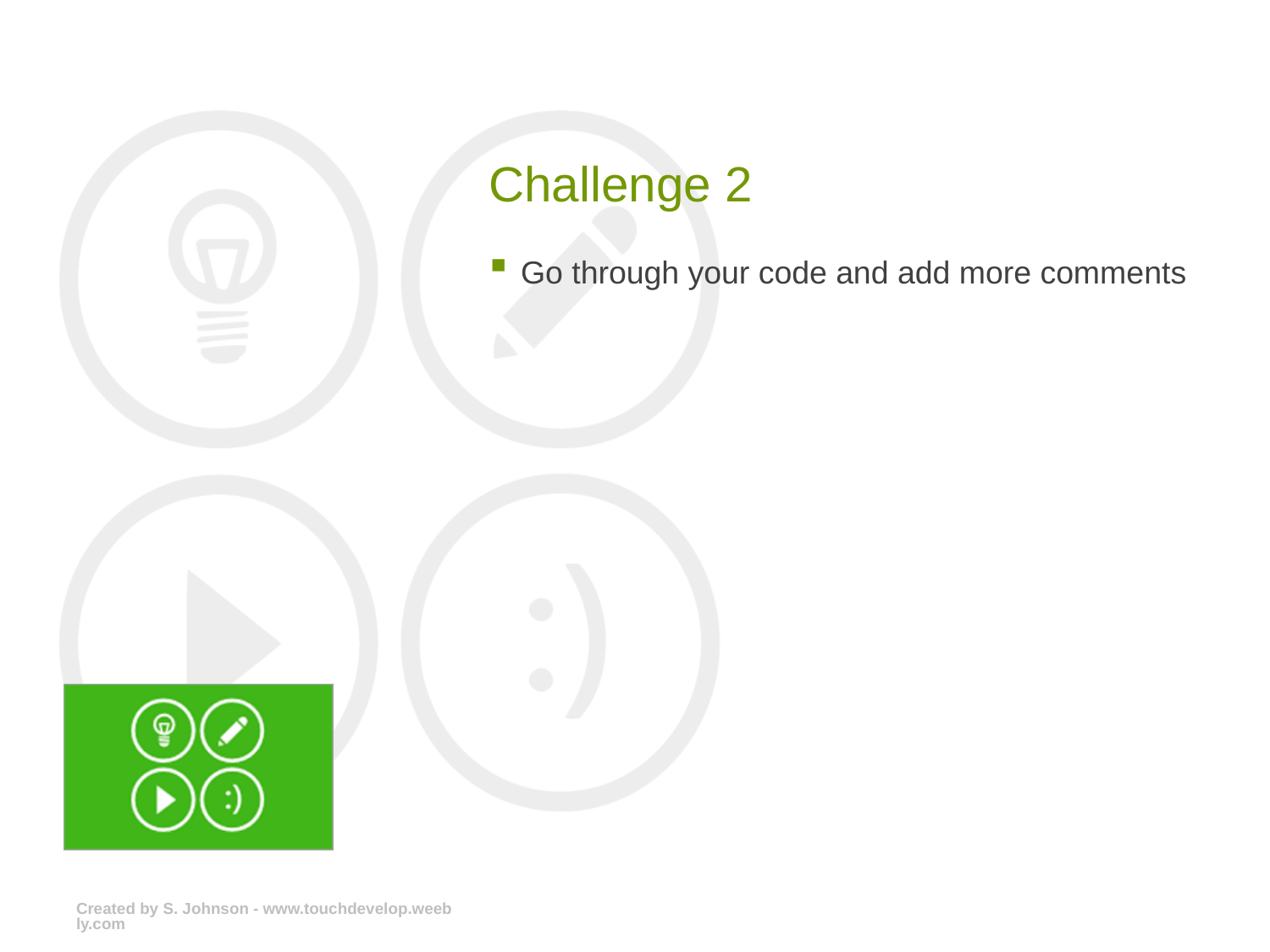

# Challenge 2
Go through your code and add more comments
Created by S. Johnson - www.touchdevelop.weebly.com